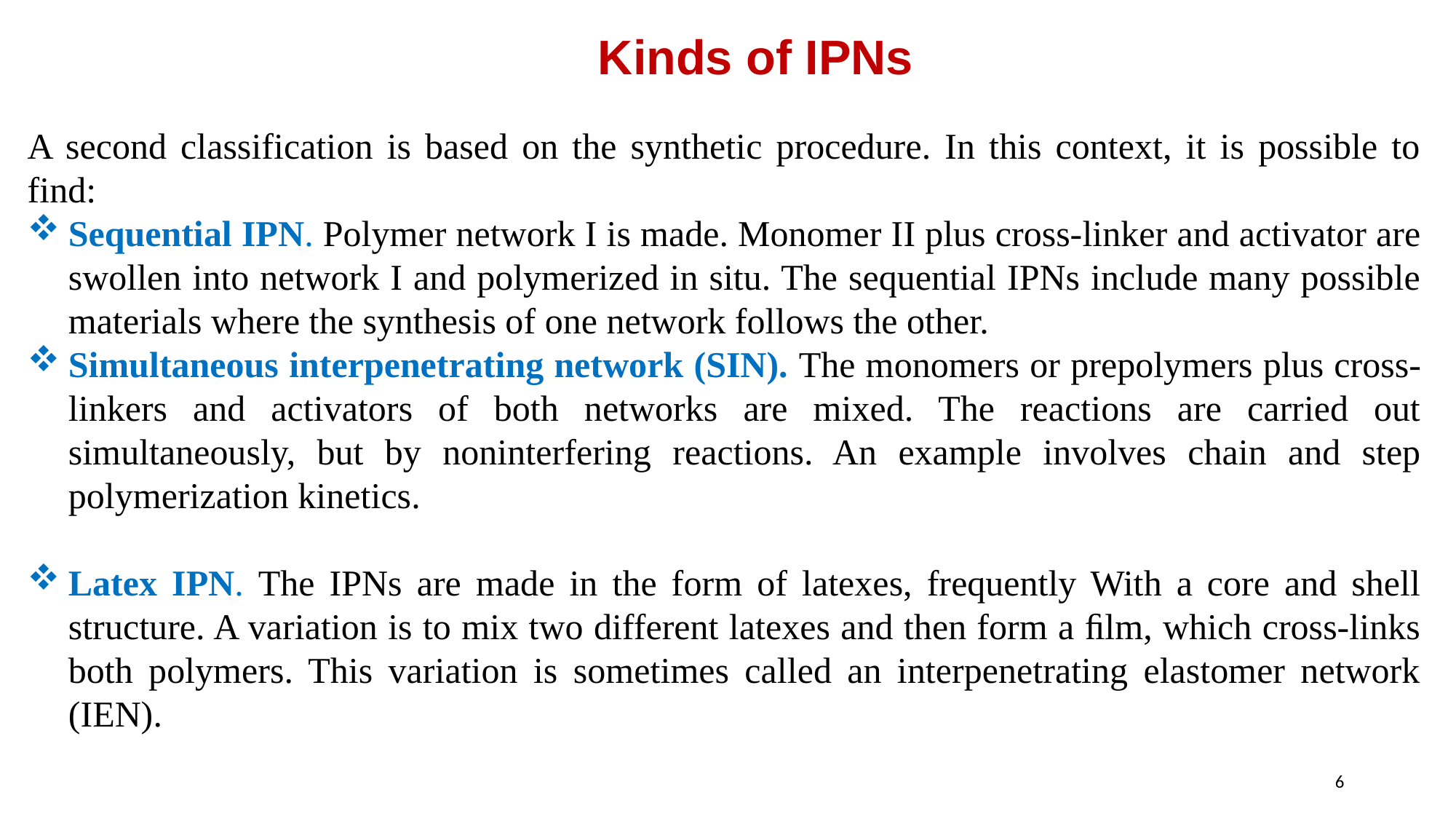

Kinds of IPNs
A second classification is based on the synthetic procedure. In this context, it is possible to find:
Sequential IPN. Polymer network I is made. Monomer II plus cross-linker and activator are swollen into network I and polymerized in situ. The sequential IPNs include many possible materials where the synthesis of one network follows the other.
Simultaneous interpenetrating network (SIN). The monomers or prepolymers plus cross-linkers and activators of both networks are mixed. The reactions are carried out simultaneously, but by noninterfering reactions. An example involves chain and step polymerization kinetics.

Latex IPN. The IPNs are made in the form of latexes, frequently With a core and shell structure. A variation is to mix two different latexes and then form a ﬁlm, which cross-links both polymers. This variation is sometimes called an interpenetrating elastomer network (IEN).
6